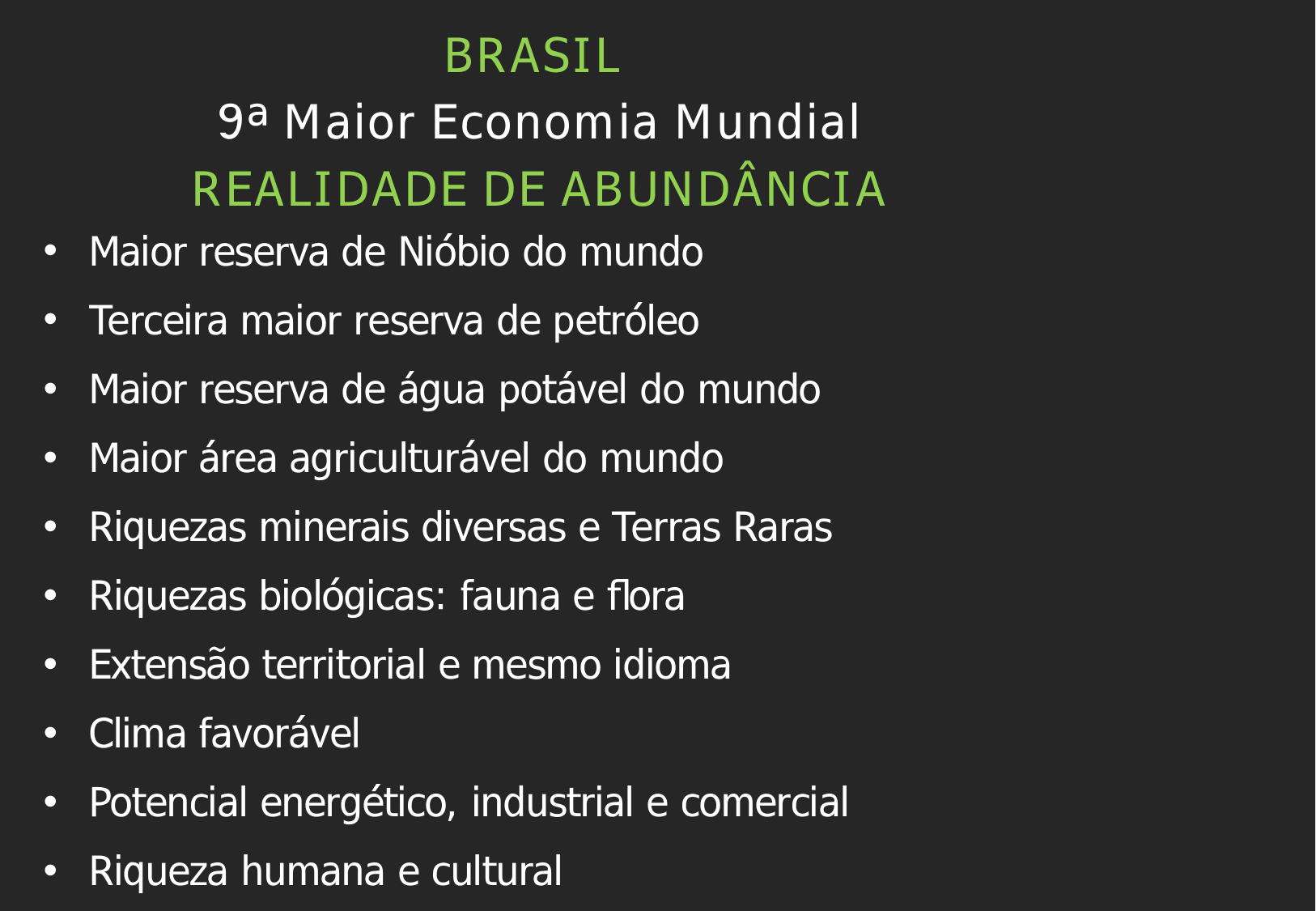

BRASIL
9ª Maior Economia Mundial
REALIDADE DE ABUNDÂNCIA
Maior reserva de Nióbio do mundo
Terceira maior reserva de petróleo
Maior reserva de água potável do mundo
Maior área agriculturável do mundo
Riquezas minerais diversas e Terras Raras
Riquezas biológicas: fauna e flora
Extensão territorial e mesmo idioma
Clima favorável
Potencial energético, industrial e comercial
Riqueza humana e cultural